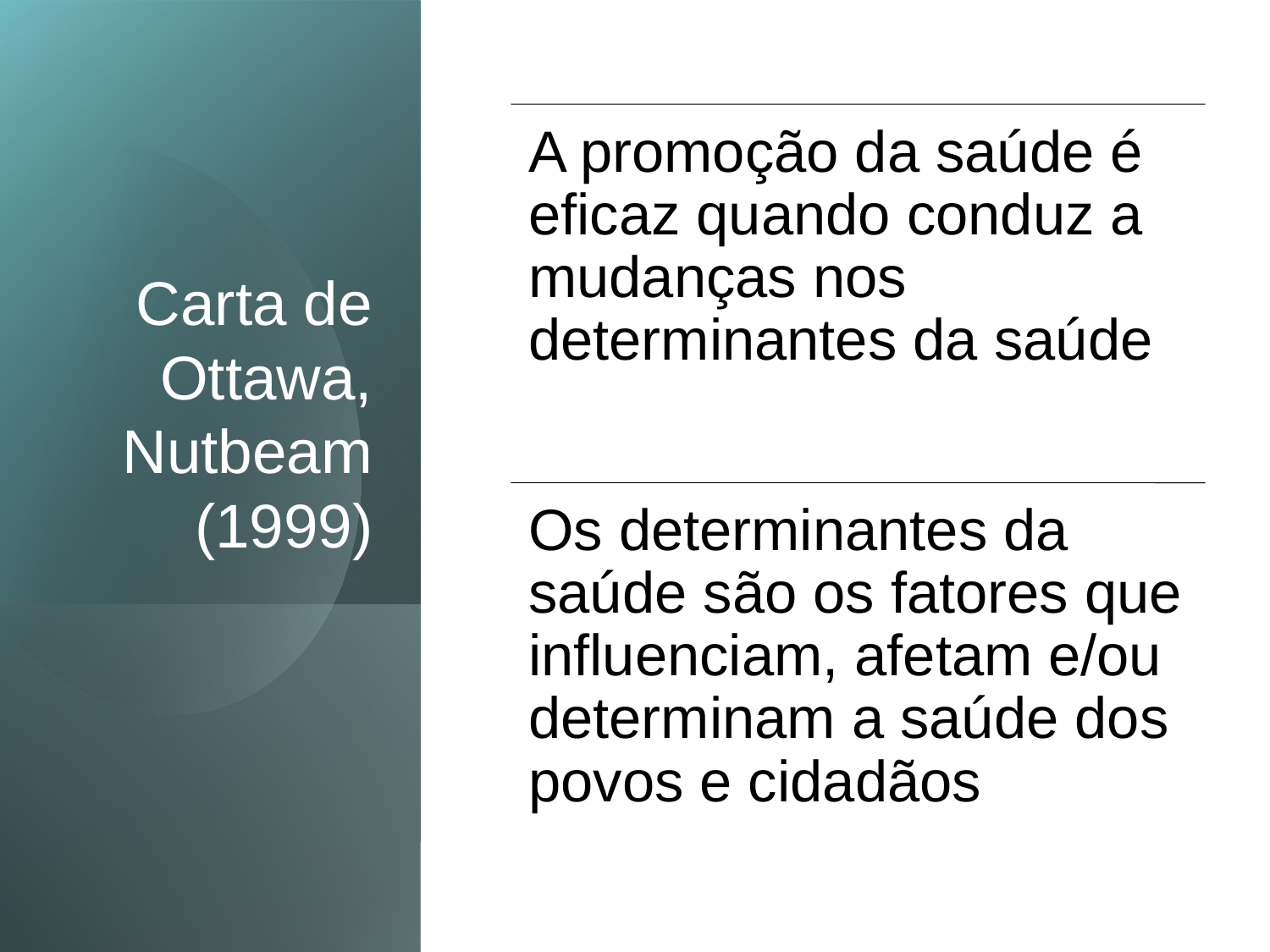

A promoção da saúde é eficaz quando conduz a mudanças nos determinantes da saúde
Os determinantes da saúde são os fatores que influenciam, afetam e/ou determinam a saúde dos povos e cidadãos

# Carta de Ottawa, Nutbeam (1999)